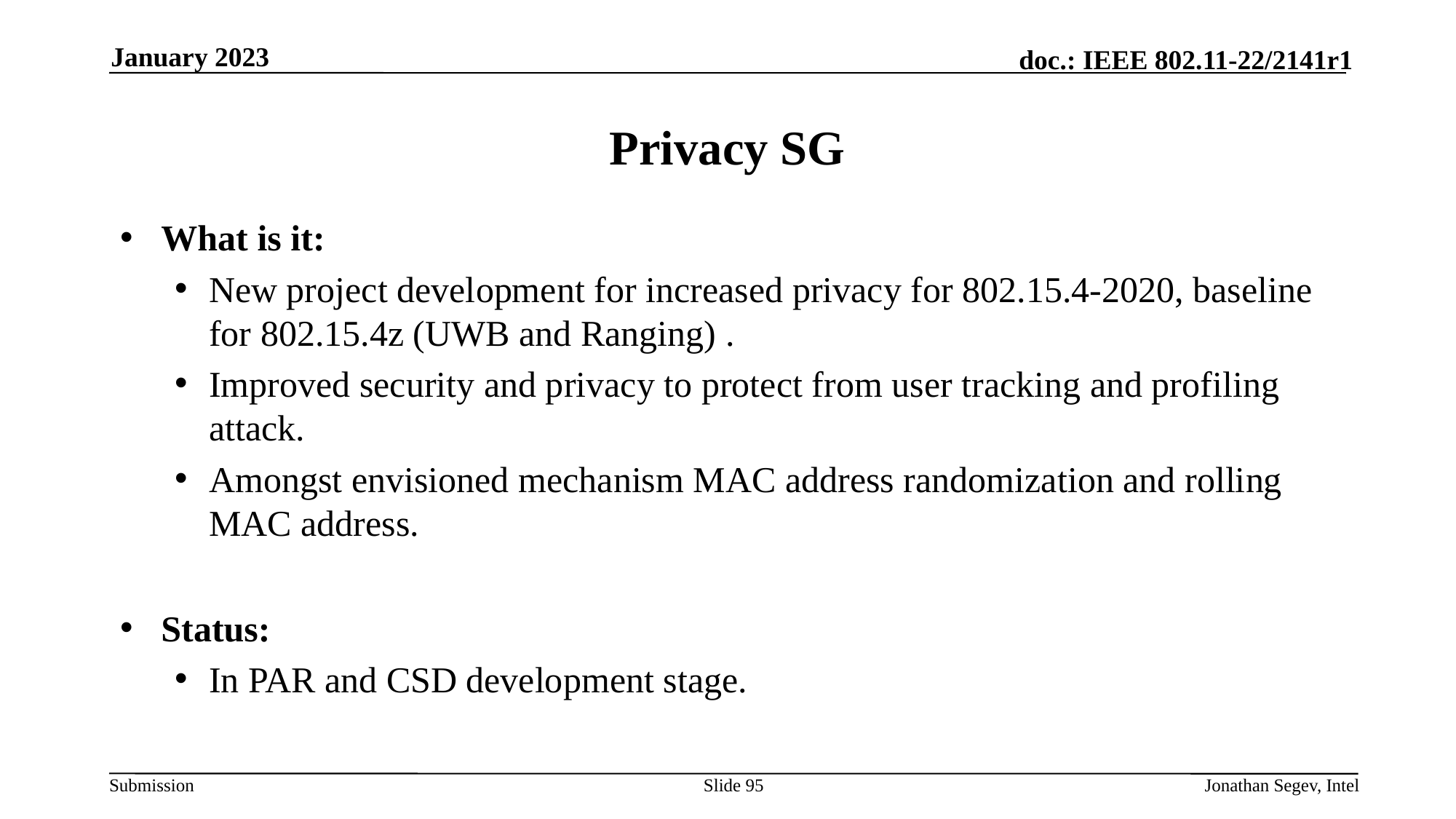

January 2023
# Privacy SG
What is it:
New project development for increased privacy for 802.15.4-2020, baseline for 802.15.4z (UWB and Ranging) .
Improved security and privacy to protect from user tracking and profiling attack.
Amongst envisioned mechanism MAC address randomization and rolling MAC address.

Status:
In PAR and CSD development stage.
Slide 95
Jonathan Segev, Intel